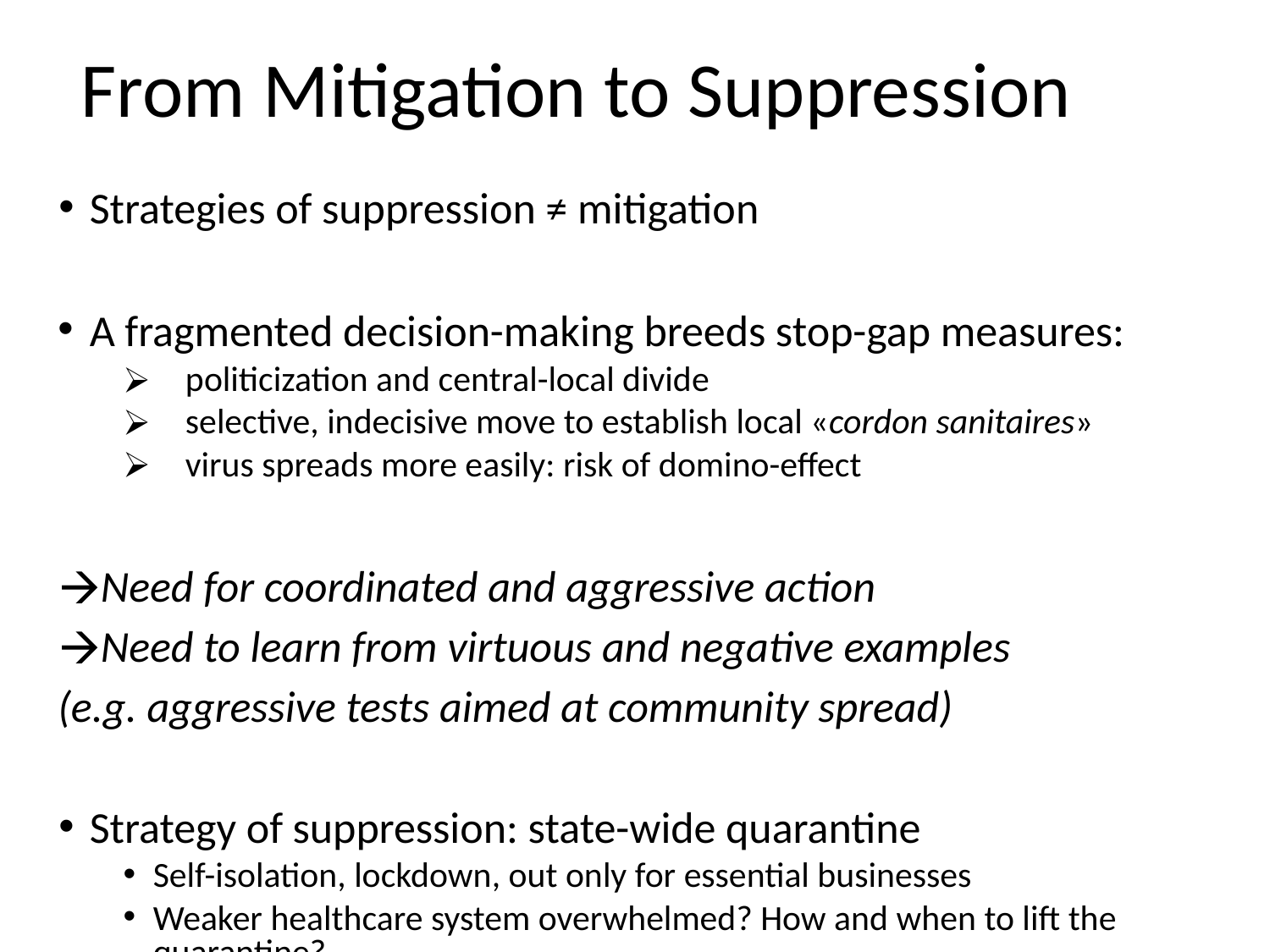

# From Mitigation to Suppression
Strategies of suppression ≠ mitigation

A fragmented decision-making breeds stop-gap measures:
    politicization and central-local divide
    selective, indecisive move to establish local «cordon sanitaires»
    virus spreads more easily: risk of domino-effect

Need for coordinated and aggressive action
Need to learn from virtuous and negative examples
(e.g. aggressive tests aimed at community spread)

Strategy of suppression: state-wide quarantine
Self-isolation, lockdown, out only for essential businesses
Weaker healthcare system overwhelmed? How and when to lift the quarantine?